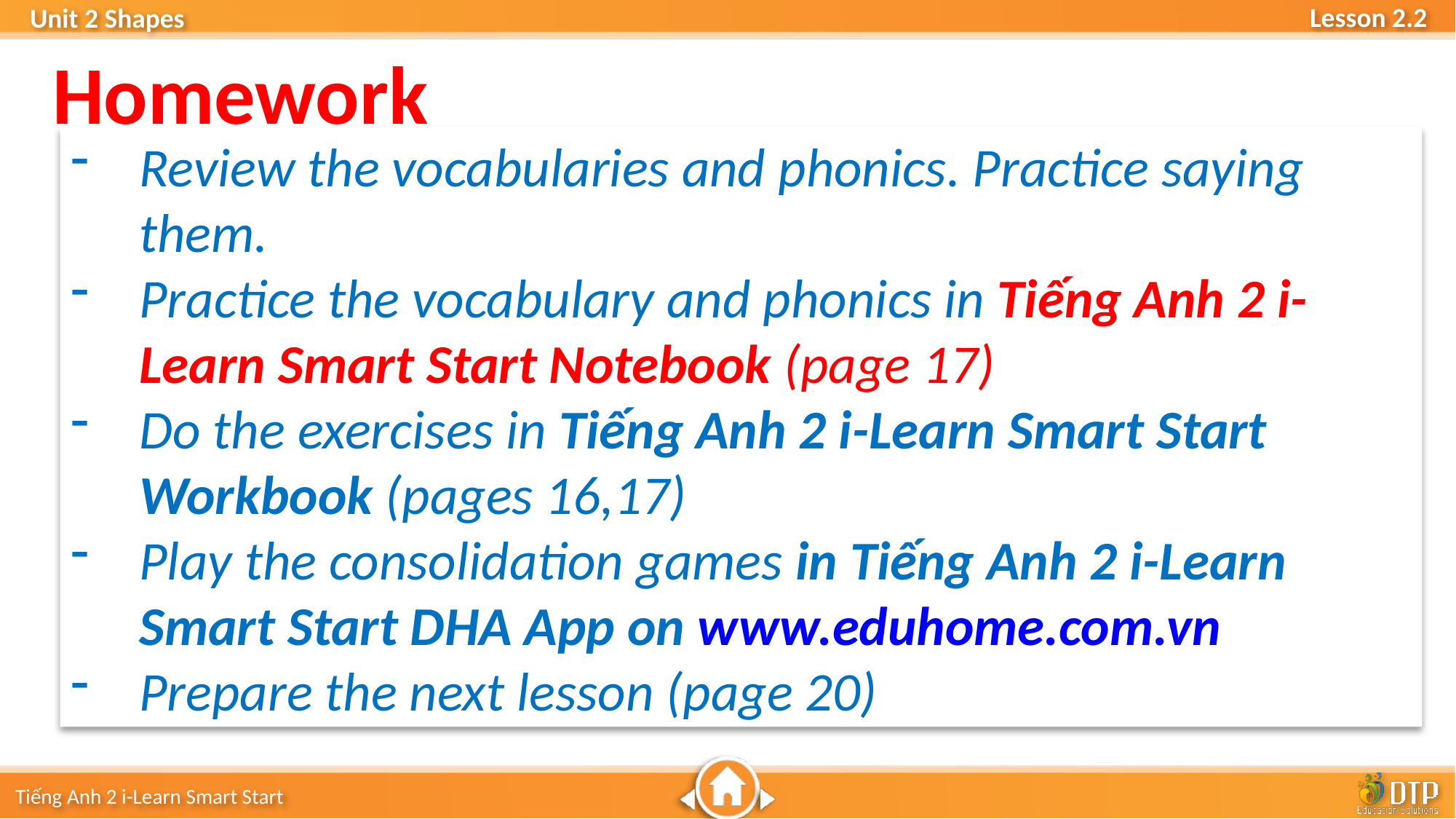

Homework
Review the vocabularies and phonics. Practice saying them.
Practice the vocabulary and phonics in Tiếng Anh 2 i-Learn Smart Start Notebook (page 17)
Do the exercises in Tiếng Anh 2 i-Learn Smart Start Workbook (pages 16,17)
Play the consolidation games in Tiếng Anh 2 i-Learn Smart Start DHA App on www.eduhome.com.vn
Prepare the next lesson (page 20)